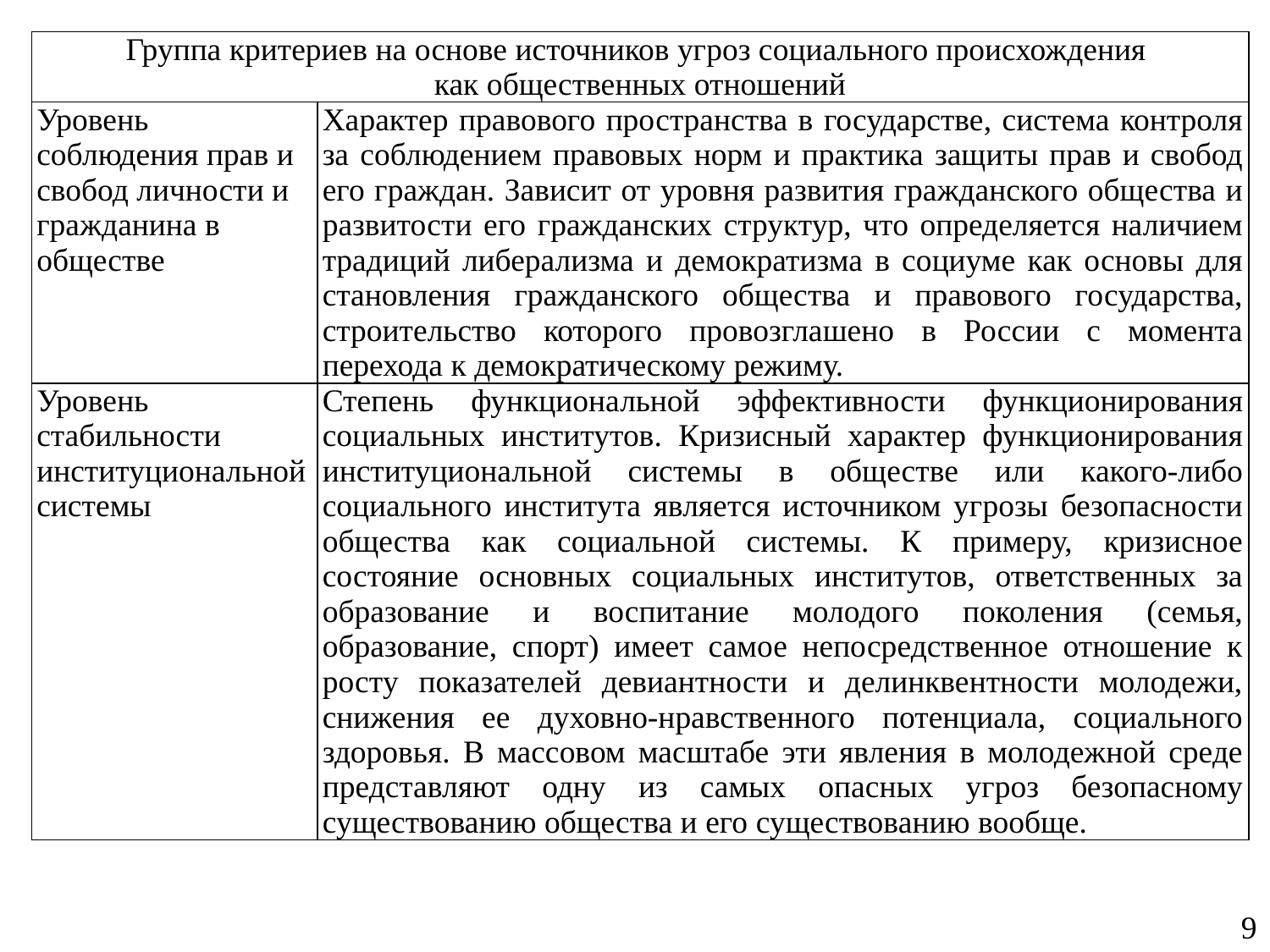

| Группа критериев на основе источников угроз социального происхождения как общественных отношений |  |
| --- | --- |
| Уровень соблюдения прав и свобод личности и гражданина в обществе | Характер правового пространства в государстве, система контроля за соблюдением правовых норм и практика защиты прав и свобод его граждан. Зависит от уровня развития гражданского общества и развитости его гражданских структур, что определяется наличием традиций либерализма и демократизма в социуме как основы для становления гражданского общества и правового государства, строительство которого провозглашено в России с момента перехода к демократическому режиму. |
| Уровень стабильности институциональной системы | Степень функциональной эффективности функционирования социальных институтов. Кризисный характер функционирования институциональной системы в обществе или какого-либо социального института является источником угрозы безопасности общества как социальной системы. К примеру, кризисное состояние основных социальных институтов, ответственных за образование и воспитание молодого поколения (семья, образование, спорт) имеет самое непосредственное отношение к росту показателей девиантности и делинквентности молодежи, снижения ее духовно-нравственного потенциала, социального здоровья. В массовом масштабе эти явления в молодежной среде представляют одну из самых опасных угроз безопасному существованию общества и его существованию вообще. |
9